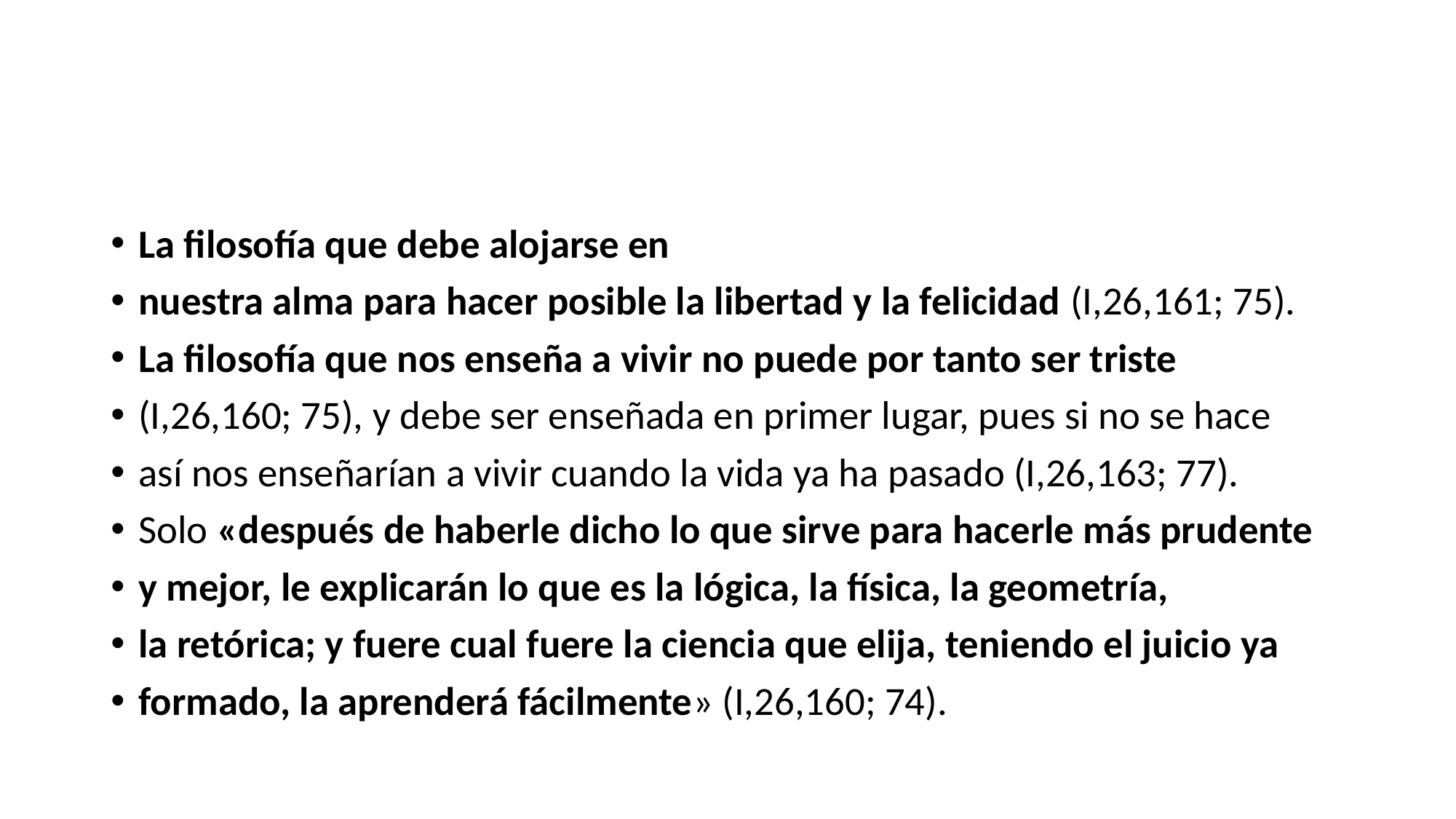

#
La filosofía que debe alojarse en
nuestra alma para hacer posible la libertad y la felicidad (I,26,161; 75).
La filosofía que nos enseña a vivir no puede por tanto ser triste
(I,26,160; 75), y debe ser enseñada en primer lugar, pues si no se hace
así nos enseñarían a vivir cuando la vida ya ha pasado (I,26,163; 77).
Solo «después de haberle dicho lo que sirve para hacerle más prudente
y mejor, le explicarán lo que es la lógica, la física, la geometría,
la retórica; y fuere cual fuere la ciencia que elija, teniendo el juicio ya
formado, la aprenderá fácilmente» (I,26,160; 74).